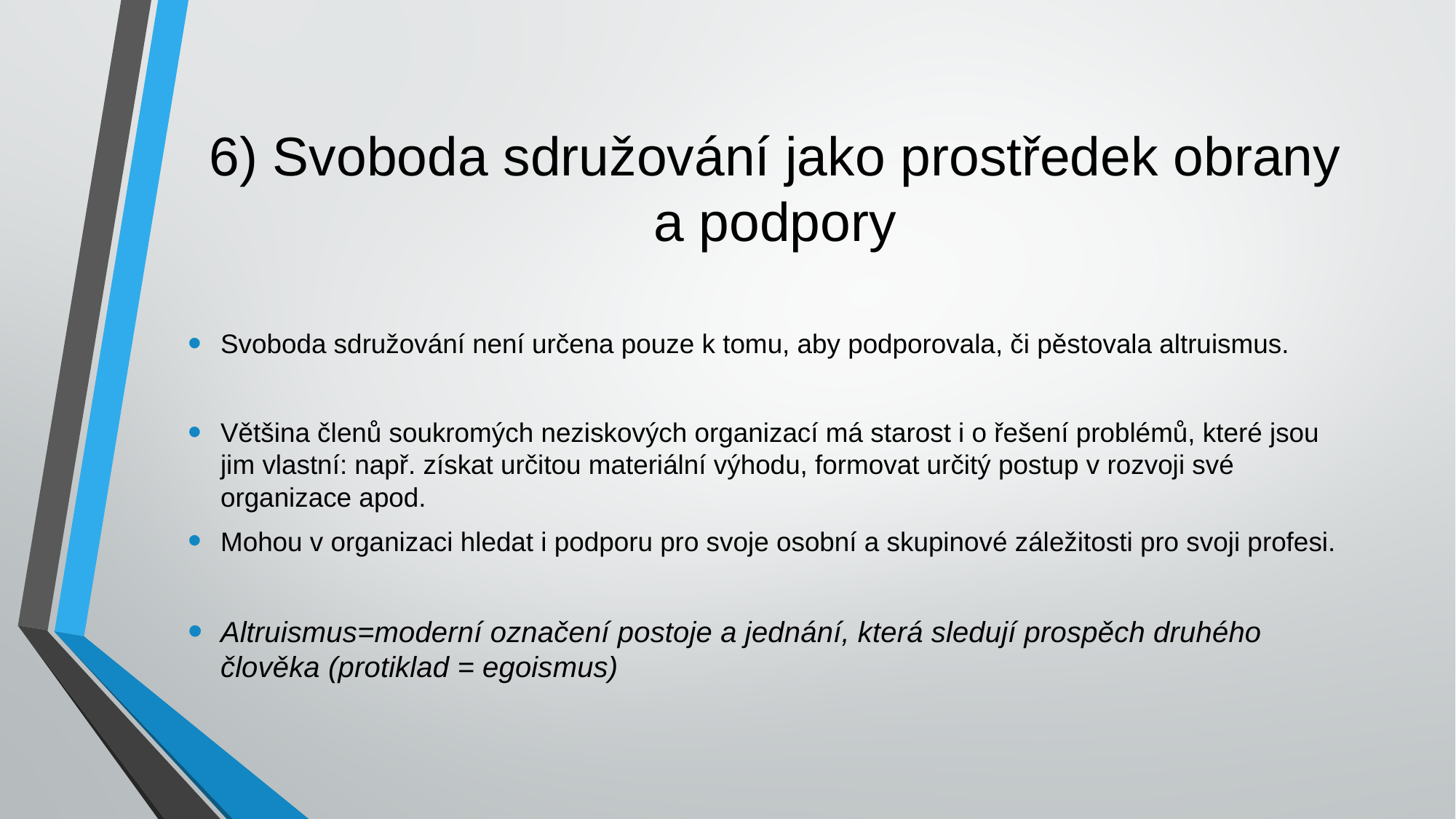

# 6) Svoboda sdružování jako prostředek obrany a podpory
Svoboda sdružování není určena pouze k tomu, aby podporovala, či pěstovala altruismus.

Většina členů soukromých neziskových organizací má starost i o řešení problémů, které jsou jim vlastní: např. získat určitou materiální výhodu, formovat určitý postup v rozvoji své organizace apod.
Mohou v organizaci hledat i podporu pro svoje osobní a skupinové záležitosti pro svoji profesi.

Altruismus=moderní označení postoje a jednání, která sledují prospěch druhého člověka (protiklad = egoismus)